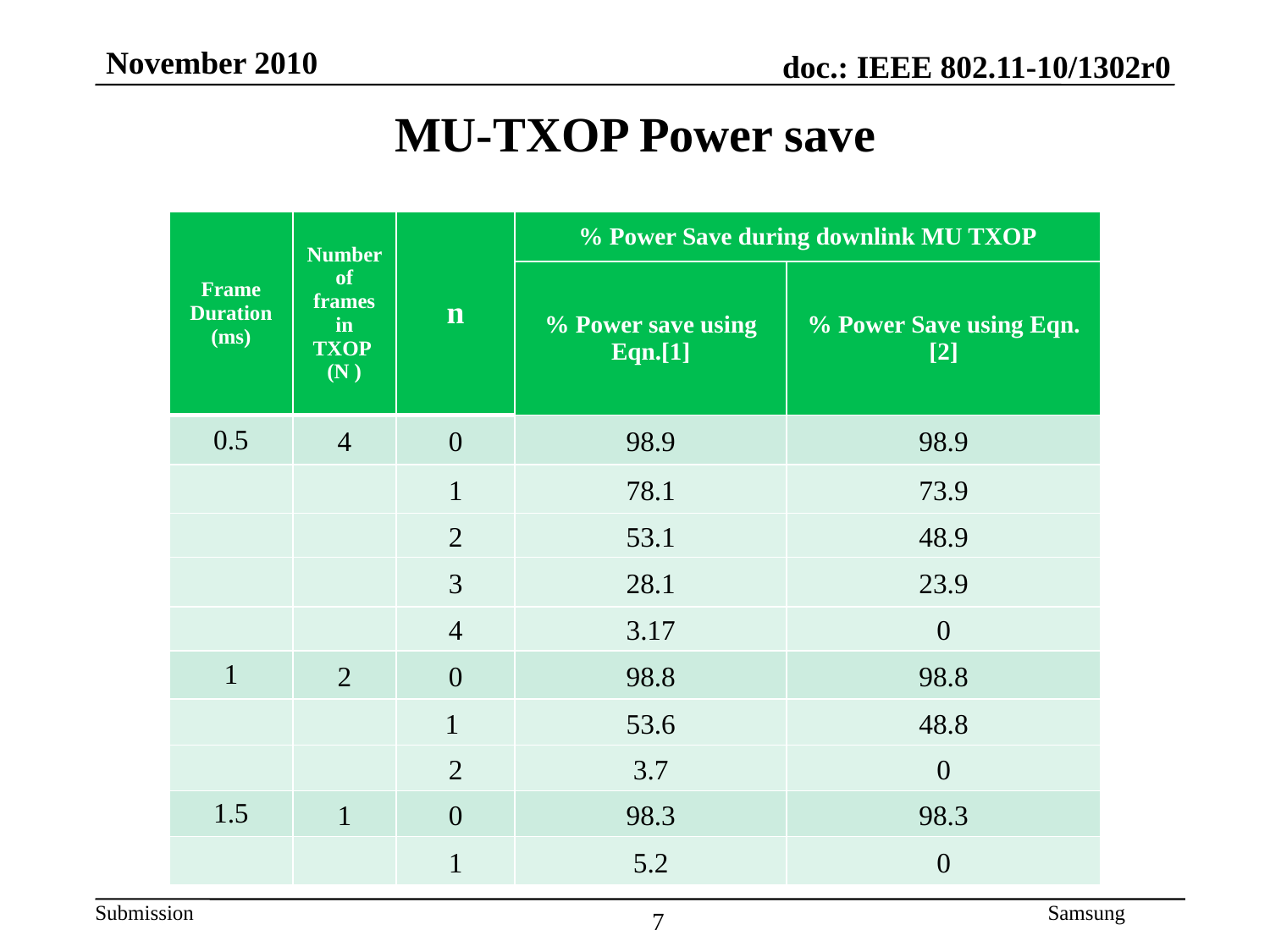

MU-TXOP Power save
| Frame Duration (ms) | Number of frames in TXOP (N ) | n | % Power Save during downlink MU TXOP |  |
| --- | --- | --- | --- | --- |
|  |  |  | % Power save using Eqn.[1] | % Power Save using Eqn.[2] |
| 0.5 | 4 | 0 | 98.9 | 98.9 |
|  |  | 1 | 78.1 | 73.9 |
|  |  | 2 | 53.1 | 48.9 |
|  |  | 3 | 28.1 | 23.9 |
|  |  | 4 | 3.17 | 0 |
| 1 | 2 | 0 | 98.8 | 98.8 |
|  |  | 1 | 53.6 | 48.8 |
|  |  | 2 | 3.7 | 0 |
| 1.5 | 1 | 0 | 98.3 | 98.3 |
|  |  | 1 | 5.2 | 0 |
7